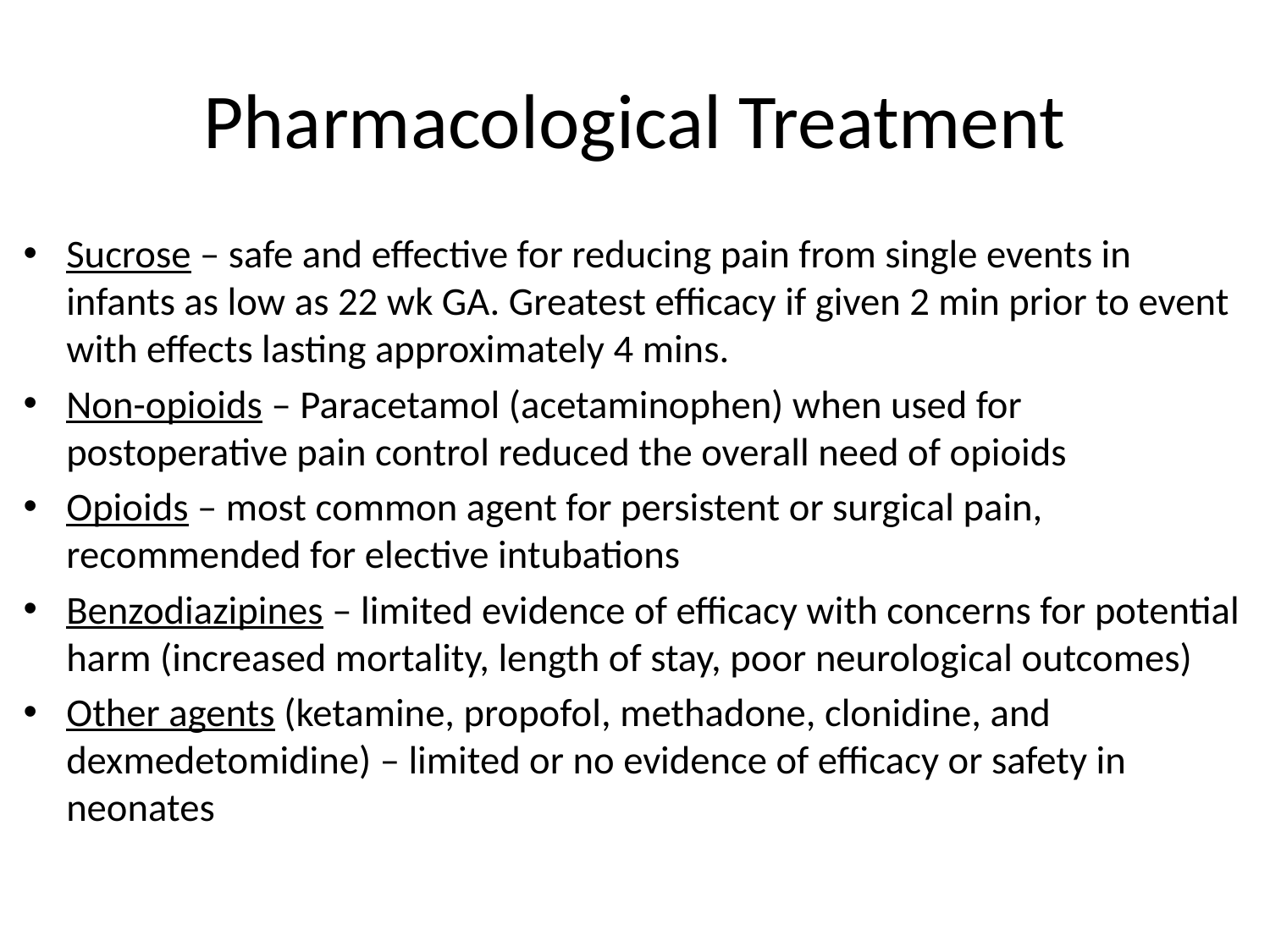

# Pharmacological Treatment
Sucrose – safe and effective for reducing pain from single events in infants as low as 22 wk GA. Greatest efficacy if given 2 min prior to event with effects lasting approximately 4 mins.
Non-opioids – Paracetamol (acetaminophen) when used for postoperative pain control reduced the overall need of opioids
Opioids – most common agent for persistent or surgical pain, recommended for elective intubations
Benzodiazipines – limited evidence of efficacy with concerns for potential harm (increased mortality, length of stay, poor neurological outcomes)
Other agents (ketamine, propofol, methadone, clonidine, and dexmedetomidine) – limited or no evidence of efficacy or safety in neonates